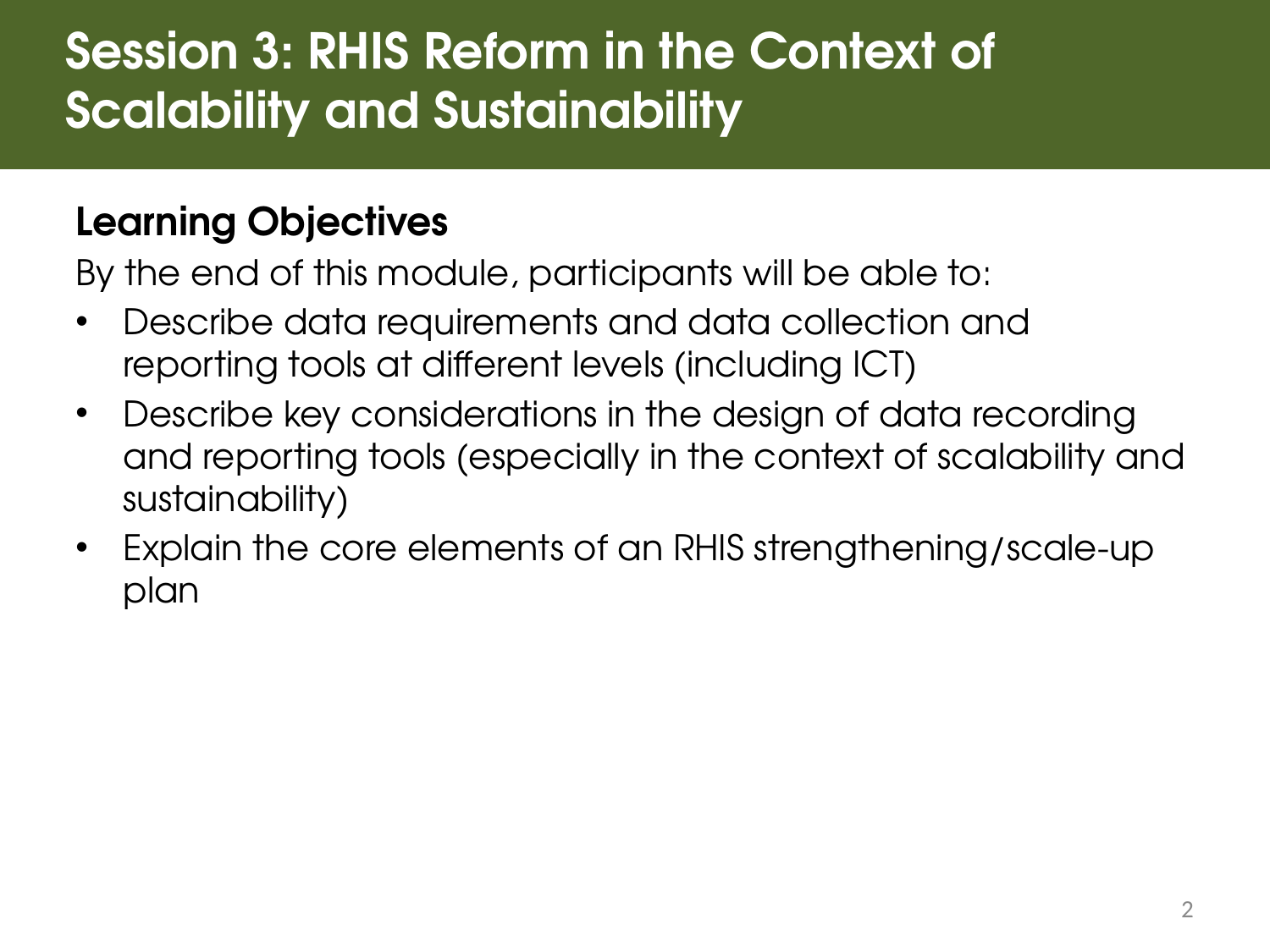

# Session 3: RHIS Reform in the Context of Scalability and Sustainability
Learning Objectives
By the end of this module, participants will be able to:
Describe data requirements and data collection and reporting tools at different levels (including ICT)
Describe key considerations in the design of data recording and reporting tools (especially in the context of scalability and sustainability)
Explain the core elements of an RHIS strengthening/scale-up plan

2